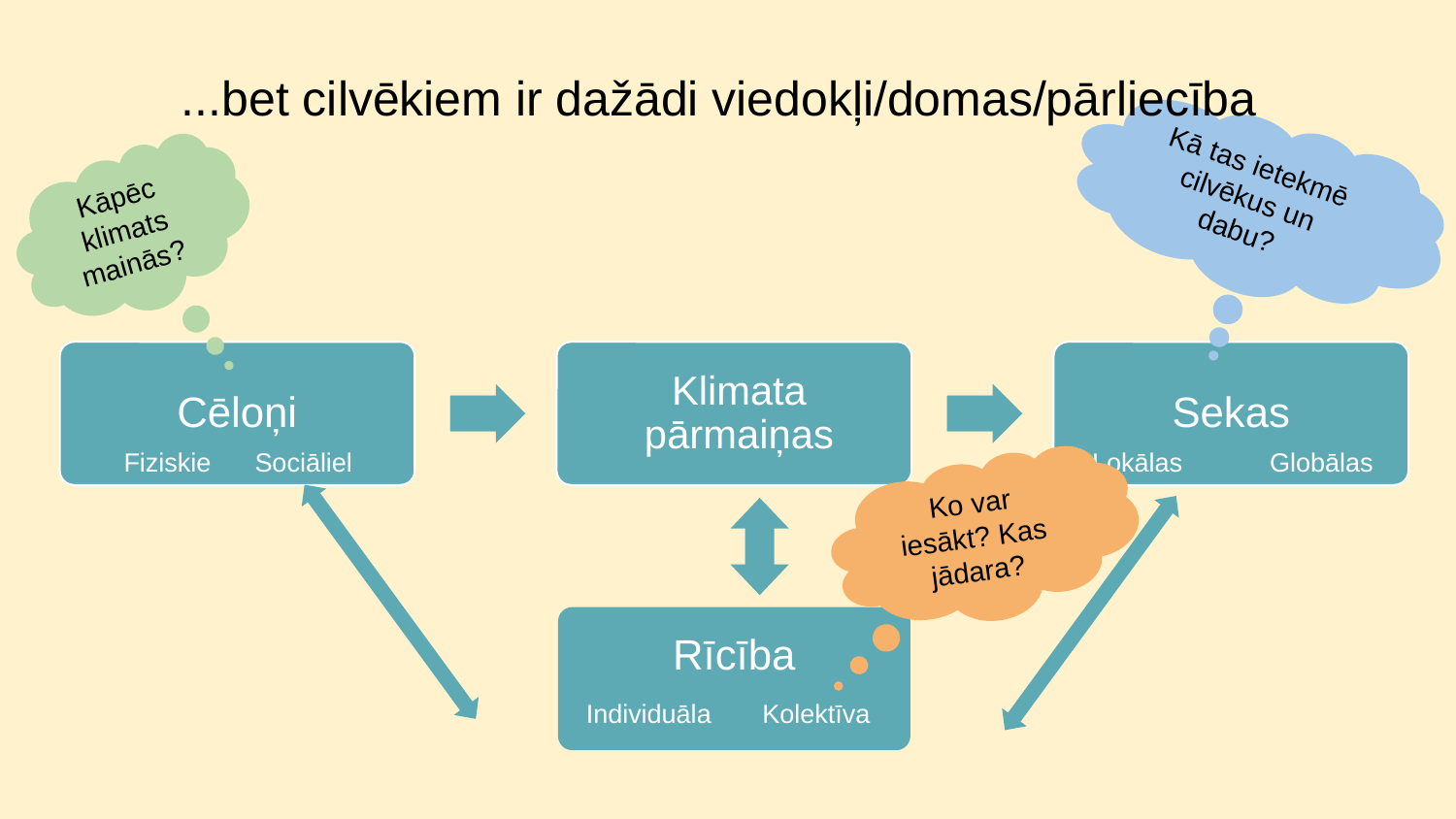

# ...bet cilvēkiem ir dažādi viedokļi/domas/pārliecība
Kā tas ietekmē cilvēkus un dabu?
Kāpēc klimats mainās?

Cēloņi
Sekas
Klimata pārmaiņas

Fysikaliska       Samhälleliga
Lokala            Globala
Lokālas            Globālas
Fiziskie      Sociāliel
Ko var iesākt? Kas jādara?

Rīcība

Individuāla       Kolektīva